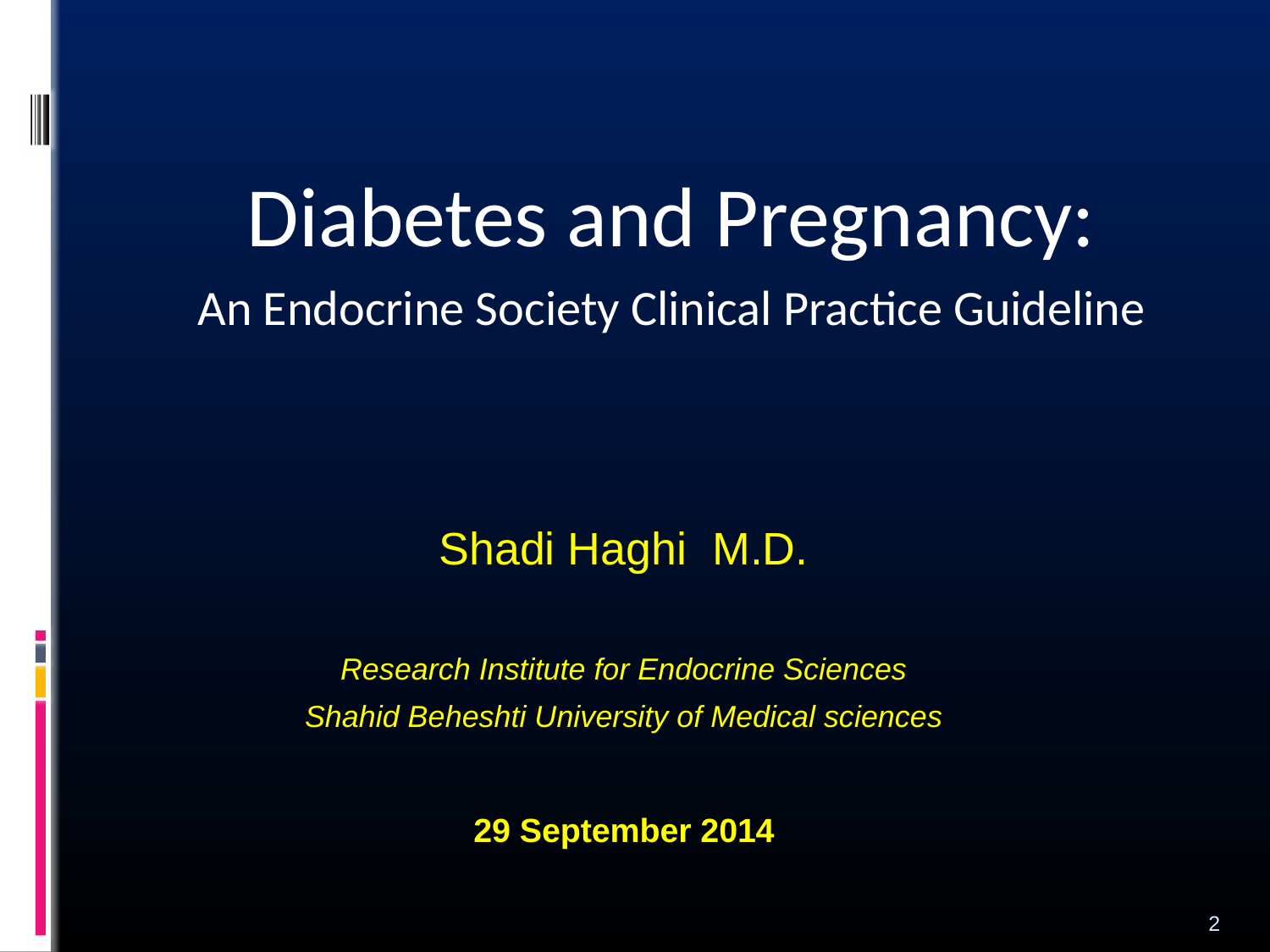

Diabetes and Pregnancy:
An Endocrine Society Clinical Practice Guideline

Shadi Haghi  M.D.

Research Institute for Endocrine Sciences
Shahid Beheshti University of Medical sciences

29 September 2014
2